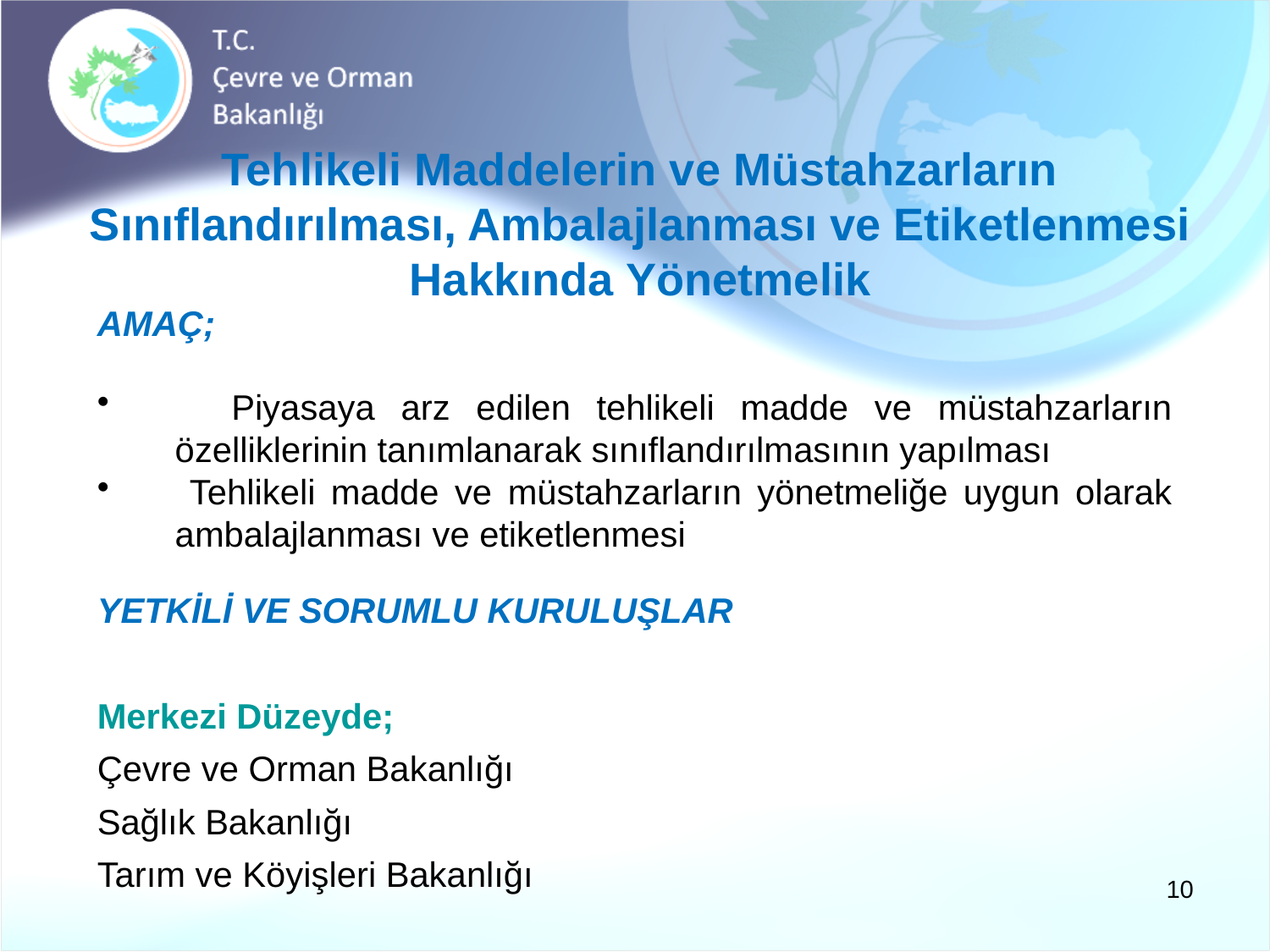

# Tehlikeli Maddelerin ve Müstahzarların Sınıflandırılması, Ambalajlanması ve Etiketlenmesi Hakkında Yönetmelik
AMAÇ;

    Piyasaya arz edilen tehlikeli madde ve müstahzarların özelliklerinin tanımlanarak sınıflandırılmasının yapılması
    Tehlikeli madde ve müstahzarların yönetmeliğe uygun olarak ambalajlanması ve etiketlenmesi

YETKİLİ VE SORUMLU KURULUŞLAR

Merkezi Düzeyde;
Çevre ve Orman Bakanlığı
Sağlık Bakanlığı
Tarım ve Köyişleri Bakanlığı
10